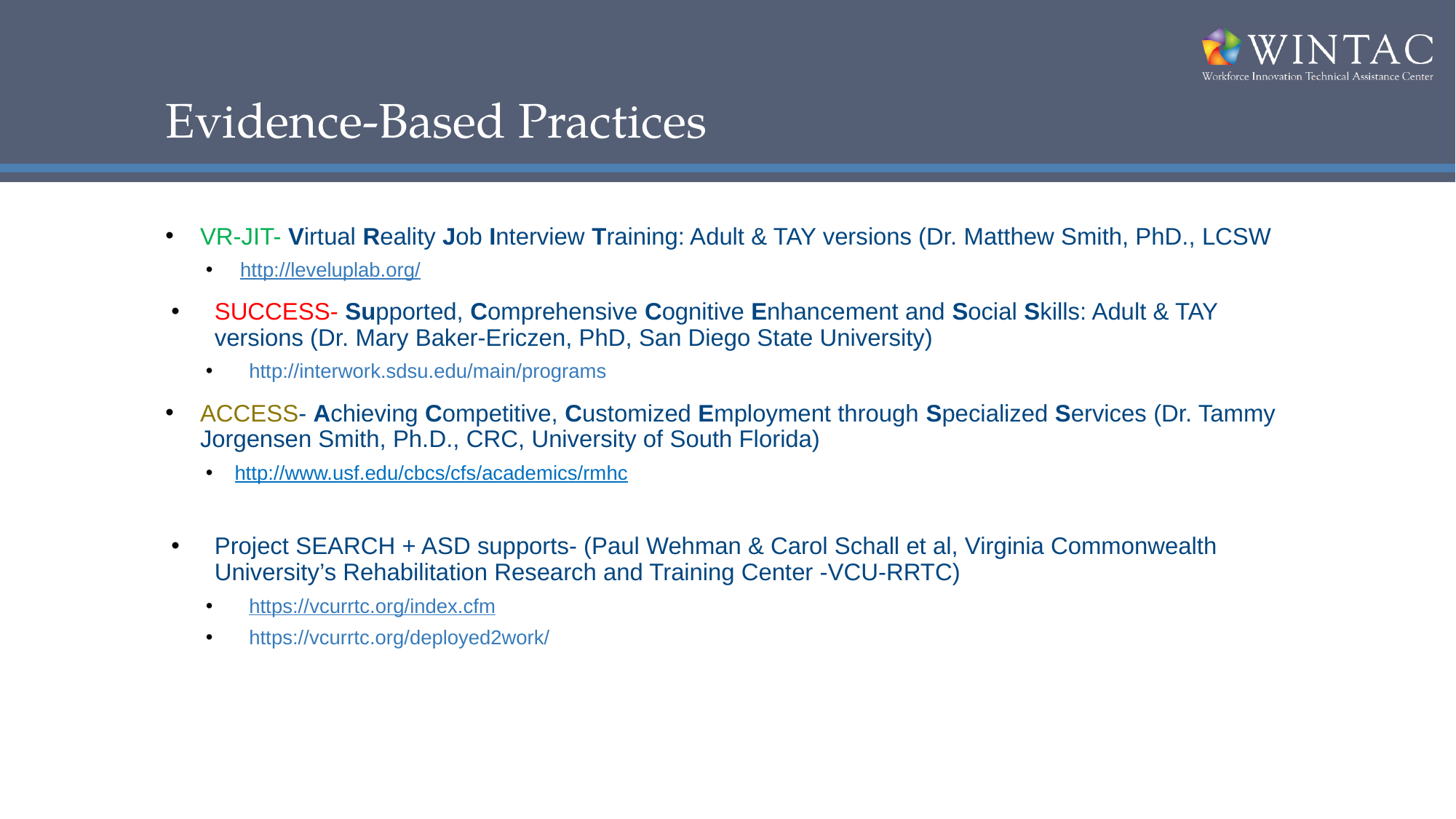

# Evidence-Based Practices
VR-JIT- Virtual Reality Job Interview Training: Adult & TAY versions (Dr. Matthew Smith, PhD., LCSW
 http://leveluplab.org/
SUCCESS- Supported, Comprehensive Cognitive Enhancement and Social Skills: Adult & TAY versions (Dr. Mary Baker-Ericzen, PhD, San Diego State University)
http://interwork.sdsu.edu/main/programs
ACCESS- Achieving Competitive, Customized Employment through Specialized Services (Dr. Tammy Jorgensen Smith, Ph.D., CRC, University of South Florida)
http://www.usf.edu/cbcs/cfs/academics/rmhc

Project SEARCH + ASD supports- (Paul Wehman & Carol Schall et al, Virginia Commonwealth University’s Rehabilitation Research and Training Center -VCU-RRTC)
https://vcurrtc.org/index.cfm
https://vcurrtc.org/deployed2work/